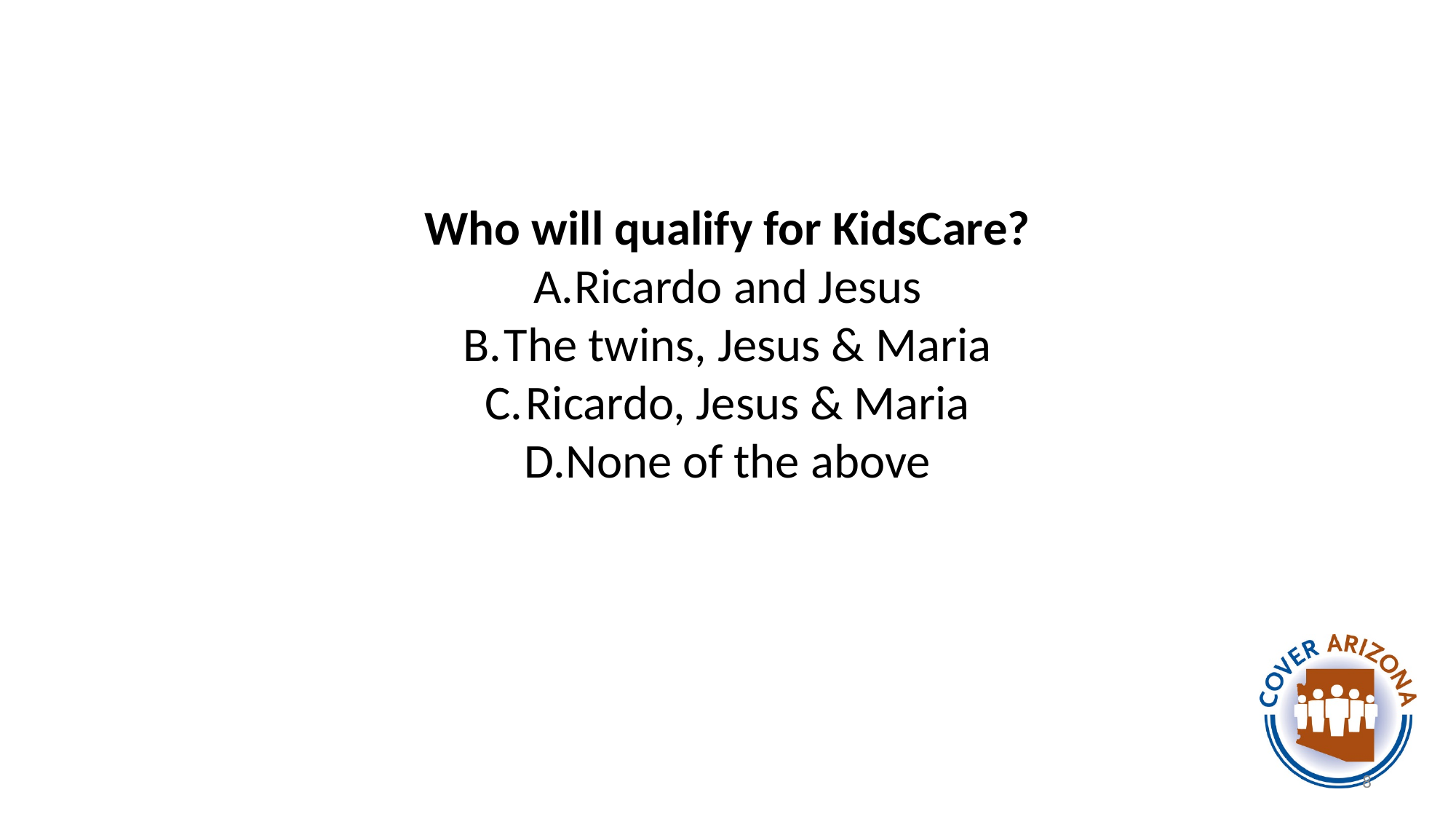

#
Who will qualify for KidsCare?
Ricardo and Jesus
The twins, Jesus & Maria
Ricardo, Jesus & Maria
None of the above

8